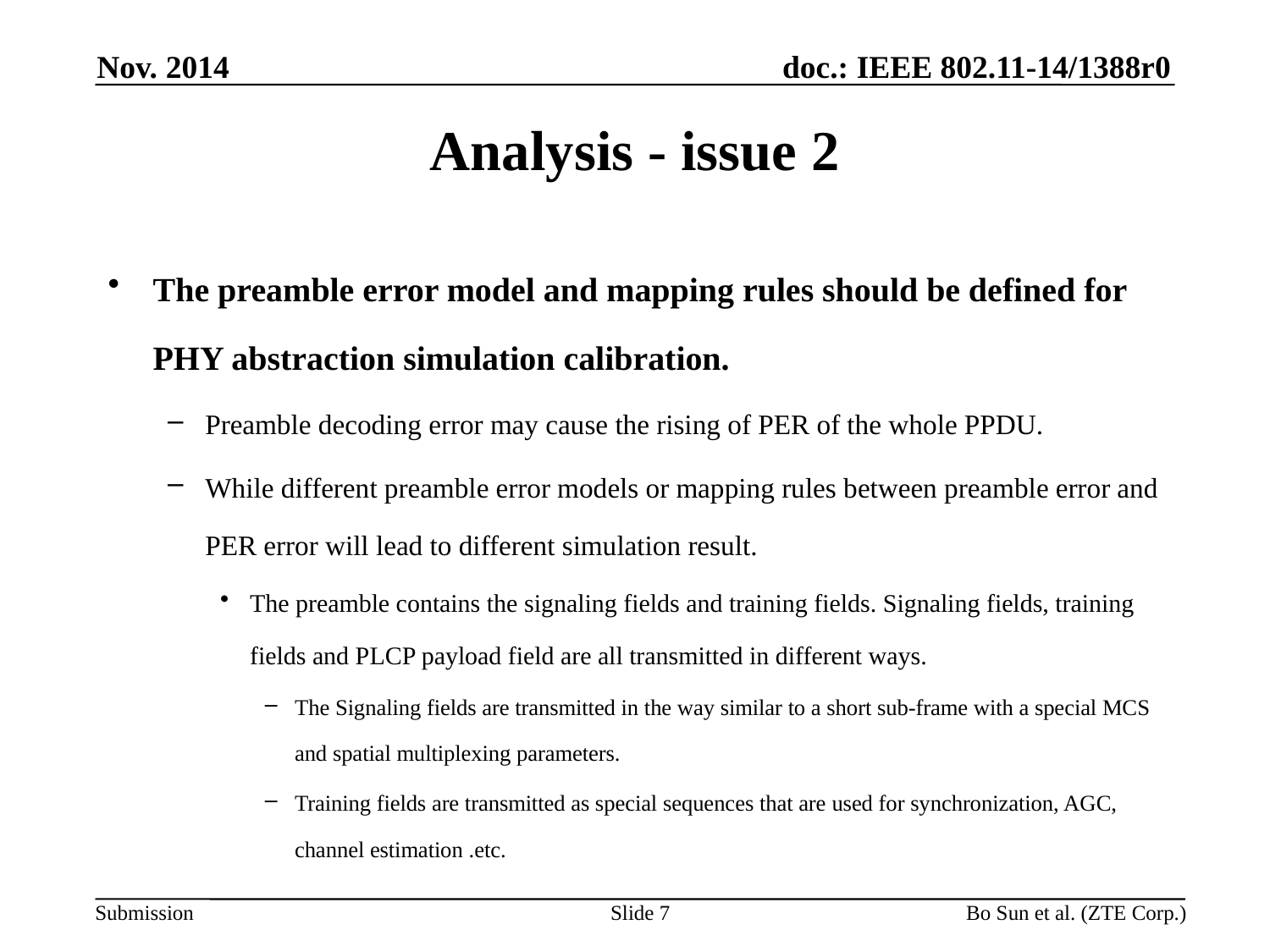

Nov. 2014
# Analysis - issue 2
The preamble error model and mapping rules should be defined for PHY abstraction simulation calibration.
Preamble decoding error may cause the rising of PER of the whole PPDU.
While different preamble error models or mapping rules between preamble error and PER error will lead to different simulation result.
The preamble contains the signaling fields and training fields. Signaling fields, training fields and PLCP payload field are all transmitted in different ways.
The Signaling fields are transmitted in the way similar to a short sub-frame with a special MCS and spatial multiplexing parameters.
Training fields are transmitted as special sequences that are used for synchronization, AGC, channel estimation .etc.
Slide 7
Bo Sun et al. (ZTE Corp.)